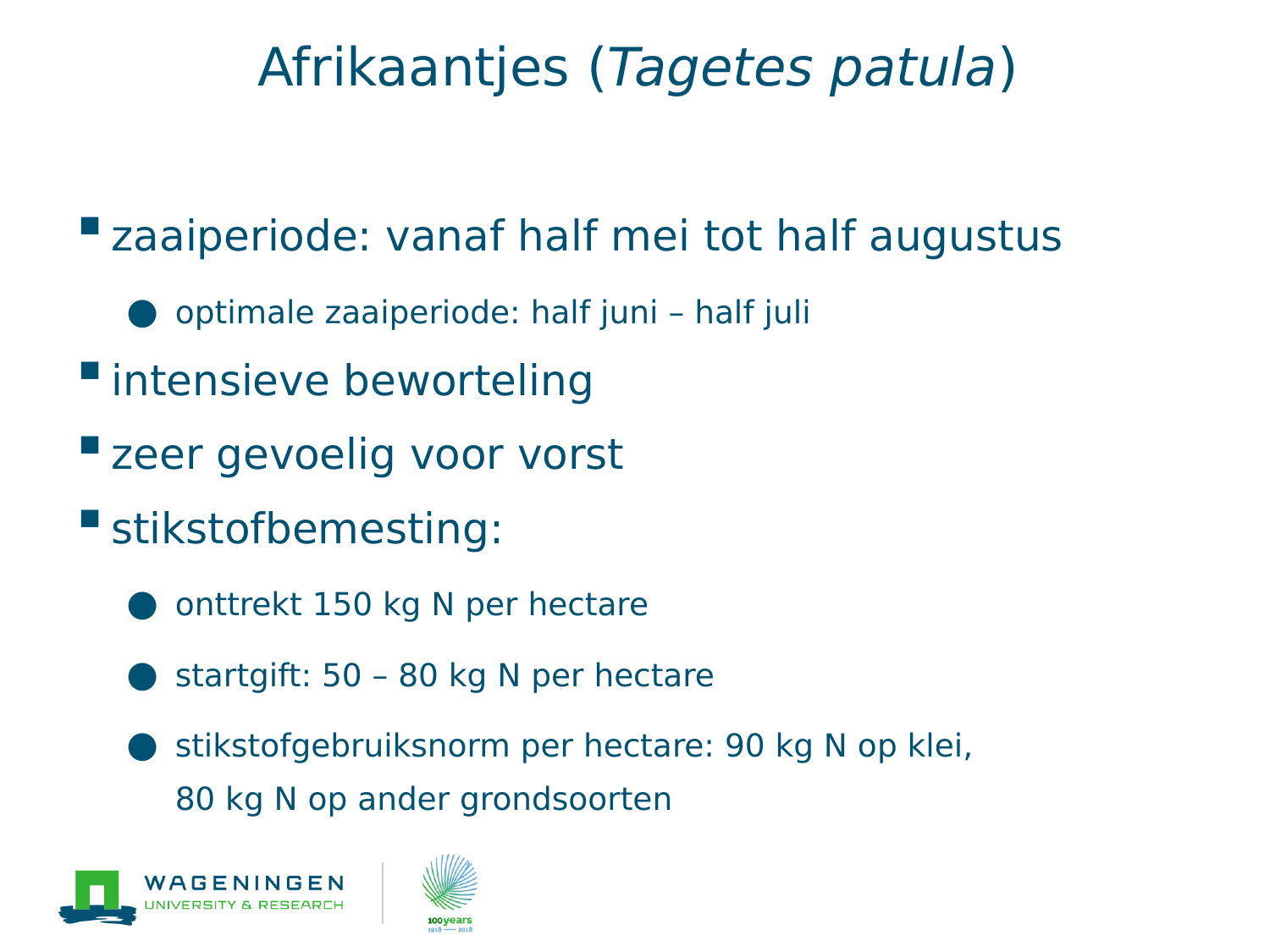

# Afrikaantjes (Tagetes patula)
zaaiperiode: vanaf half mei tot half augustus
optimale zaaiperiode: half juni – half juli
intensieve beworteling
zeer gevoelig voor vorst
stikstofbemesting:
onttrekt 150 kg N per hectare
startgift: 50 – 80 kg N per hectare
stikstofgebruiksnorm per hectare: 90 kg N op klei,
80 kg N op ander grondsoorten